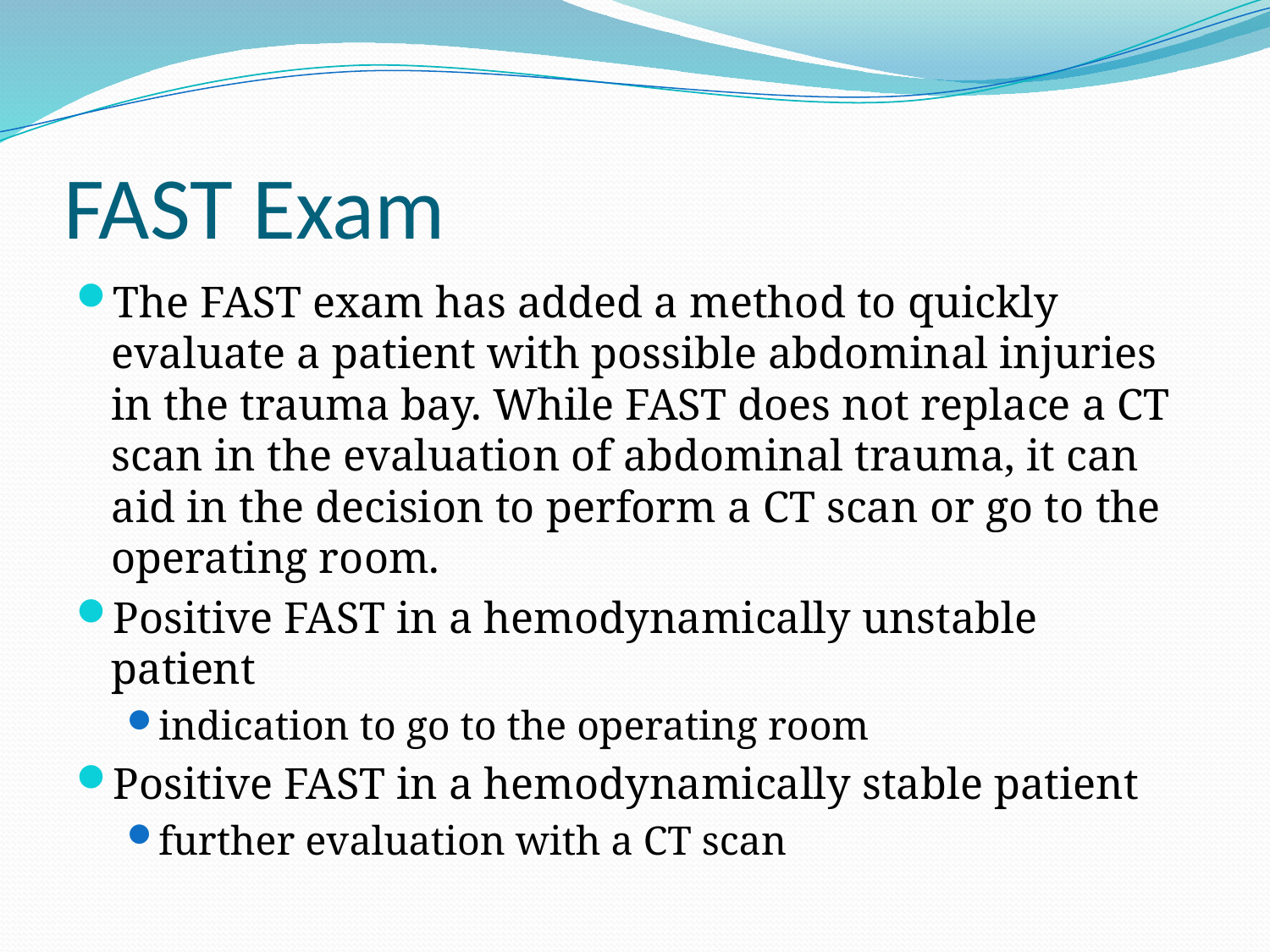

# FAST Exam
The FAST exam has added a method to quickly evaluate a patient with possible abdominal injuries in the trauma bay. While FAST does not replace a CT scan in the evaluation of abdominal trauma, it can aid in the decision to perform a CT scan or go to the operating room.
Positive FAST in a hemodynamically unstable patient
indication to go to the operating room
Positive FAST in a hemodynamically stable patient
further evaluation with a CT scan